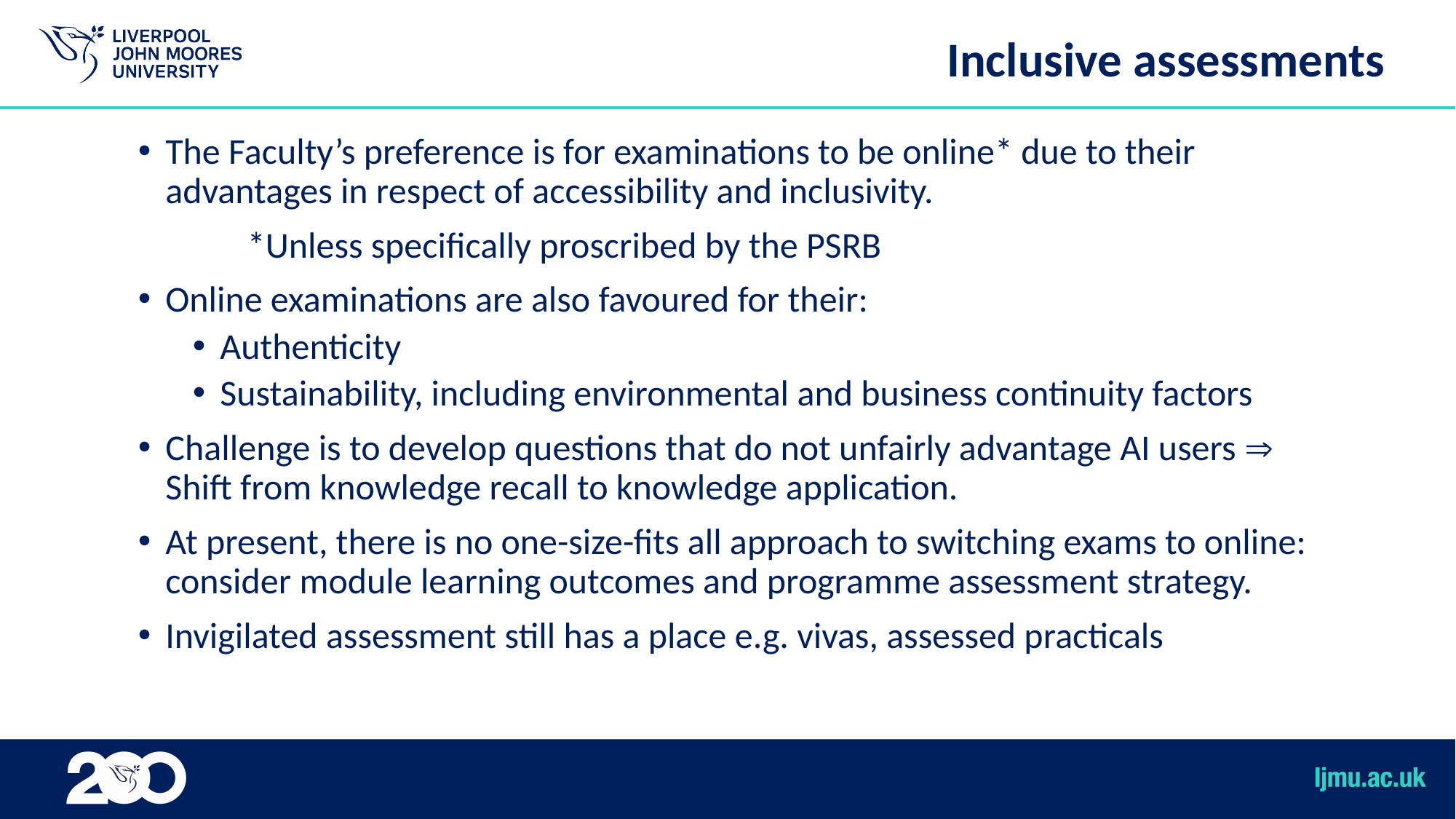

# Inclusive assessments
The Faculty’s preference is for examinations to be online* due to their advantages in respect of accessibility and inclusivity.
	*Unless specifically proscribed by the PSRB
Online examinations are also favoured for their:
Authenticity
Sustainability, including environmental and business continuity factors
Challenge is to develop questions that do not unfairly advantage AI users ⇒ Shift from knowledge recall to knowledge application.
At present, there is no one-size-fits all approach to switching exams to online: consider module learning outcomes and programme assessment strategy.
Invigilated assessment still has a place e.g. vivas, assessed practicals